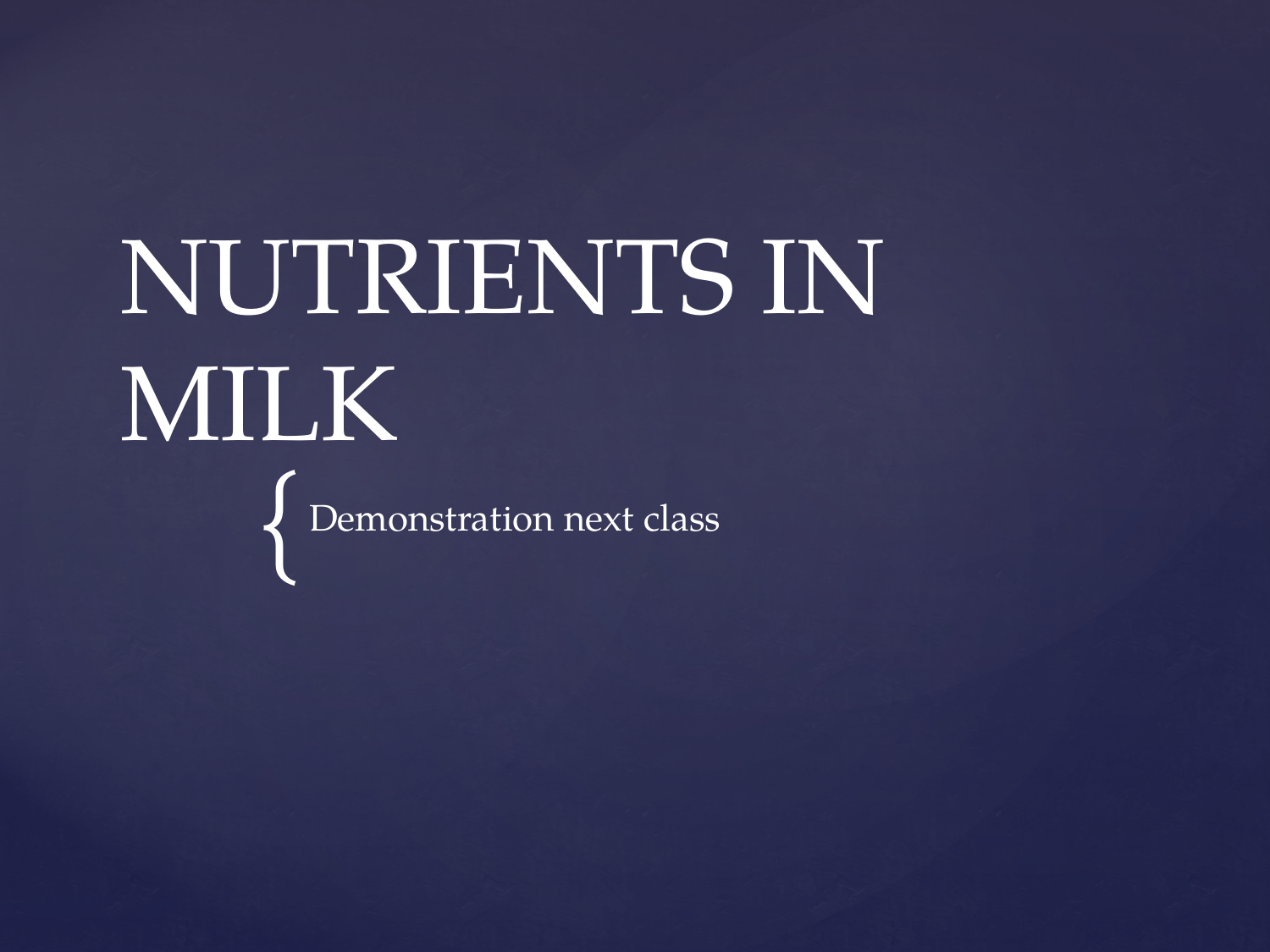

# NUTRIENTS IN MILK
Demonstration next class